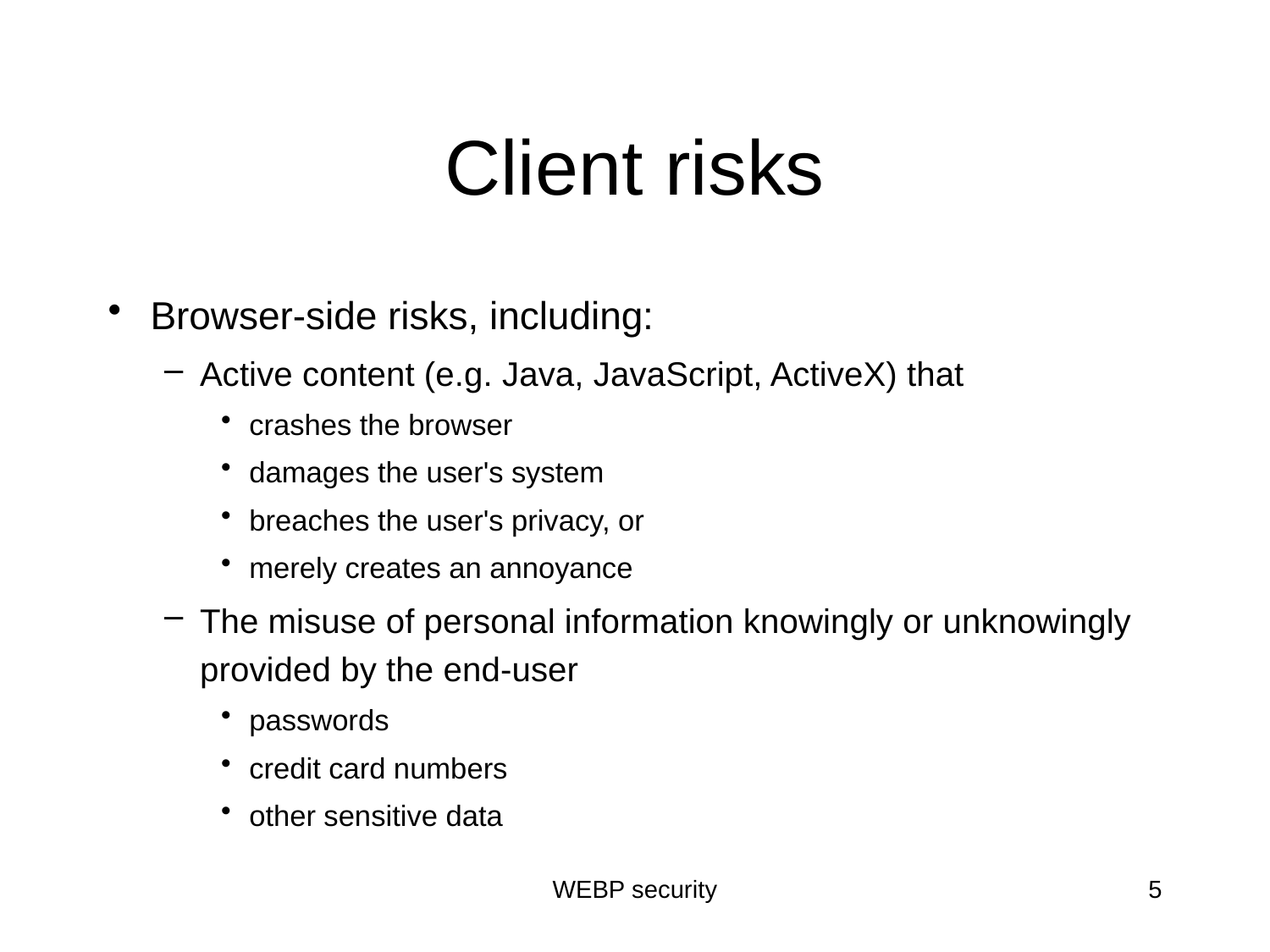

# Client risks
Browser-side risks, including:
Active content (e.g. Java, JavaScript, ActiveX) that
crashes the browser
damages the user's system
breaches the user's privacy, or
merely creates an annoyance
The misuse of personal information knowingly or unknowingly provided by the end-user
passwords
credit card numbers
other sensitive data
WEBP security
5